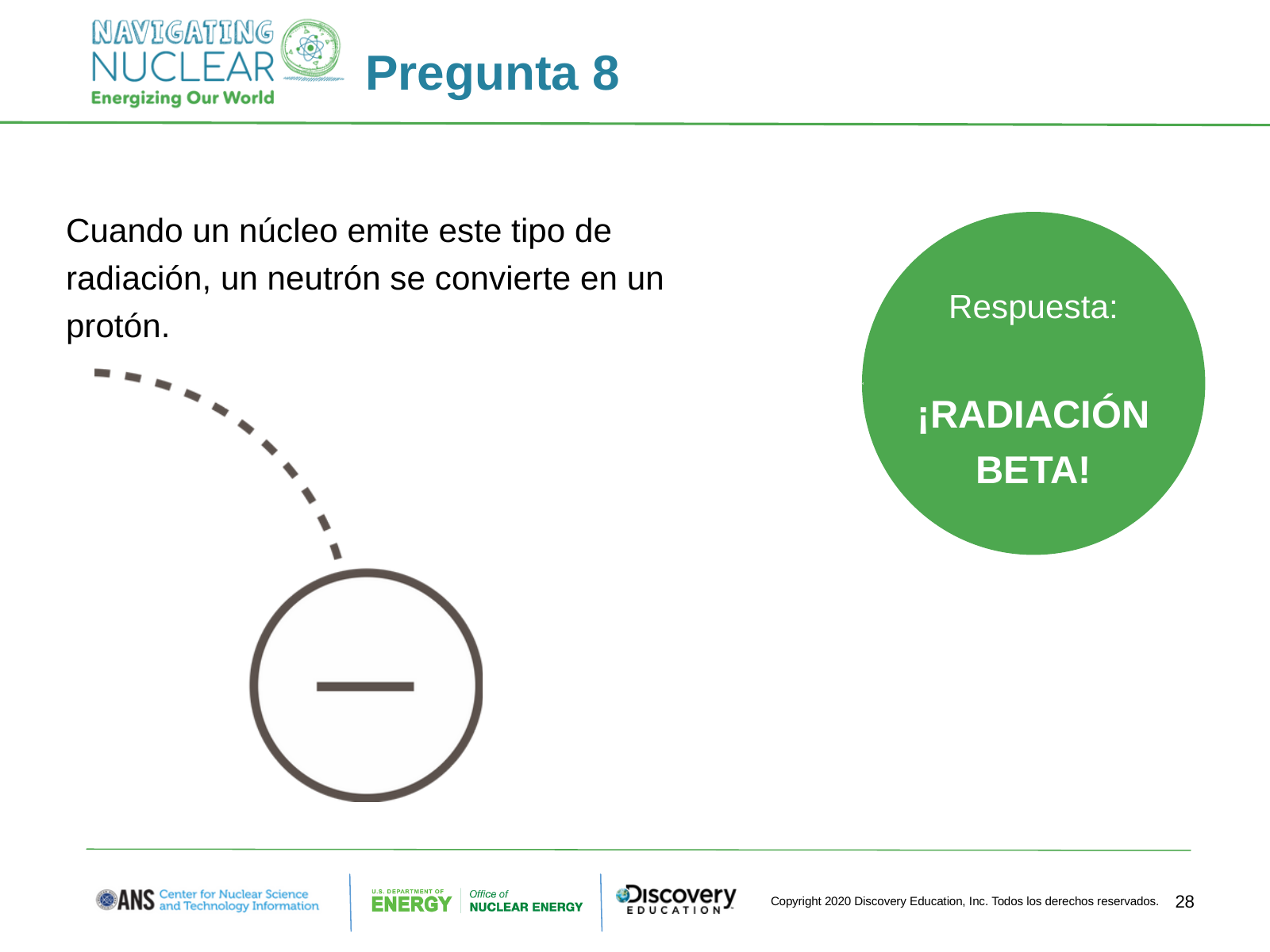

Pregunta 8
Cuando un núcleo emite este tipo de radiación, un neutrón se convierte en un protón.

Respuesta:

¡RADIACIÓN BETA!

28

Copyright 2020 Discovery Education, Inc. Todos los derechos reservados.